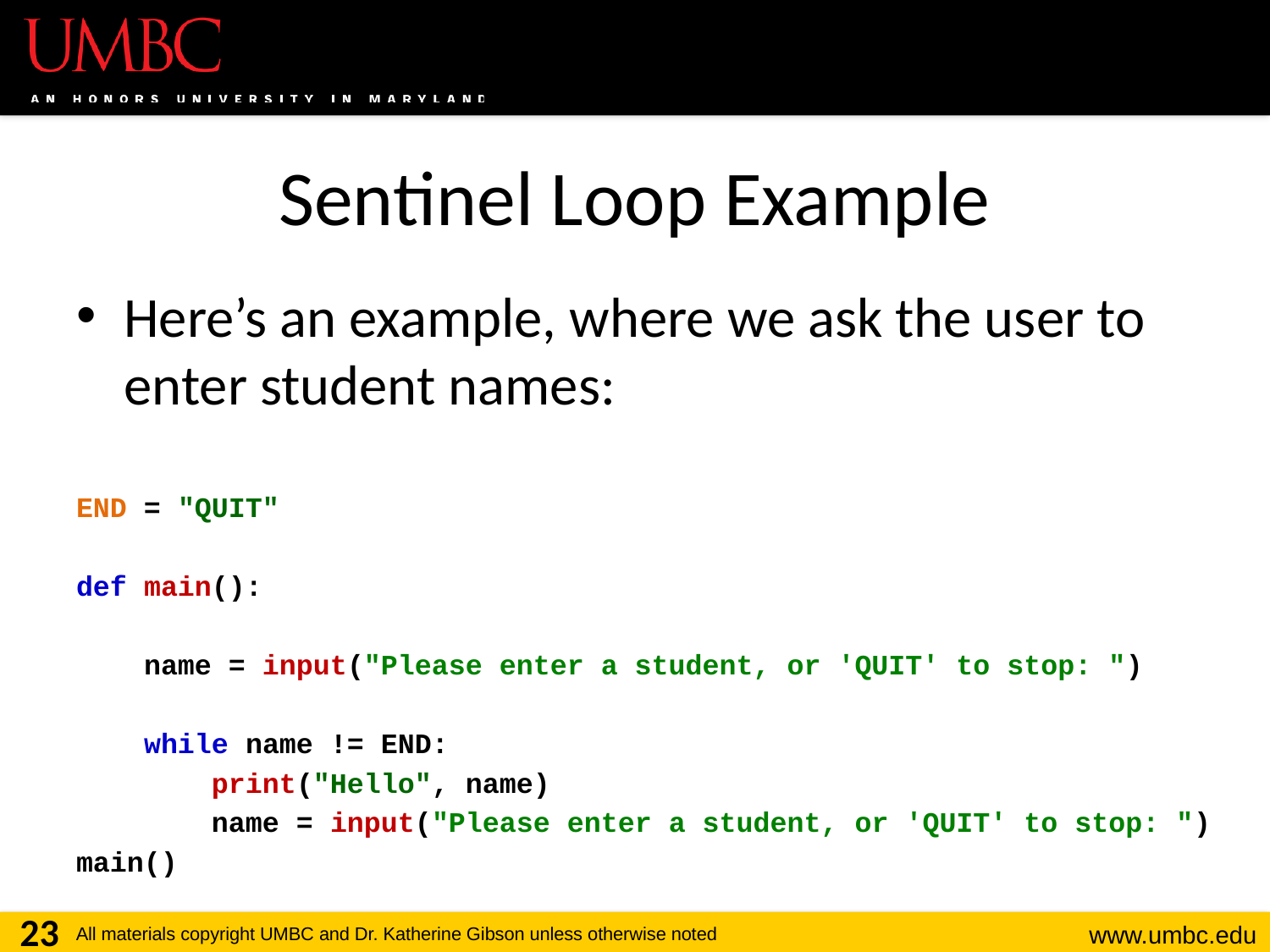

# Sentinel Loop Example
Here’s an example, where we ask the user to enter student names:

END = "QUIT"

def main():

    name = input("Please enter a student, or 'QUIT' to stop: ")

    while name != END:
        print("Hello", name)
        name = input("Please enter a student, or 'QUIT' to stop: ")
main()

23